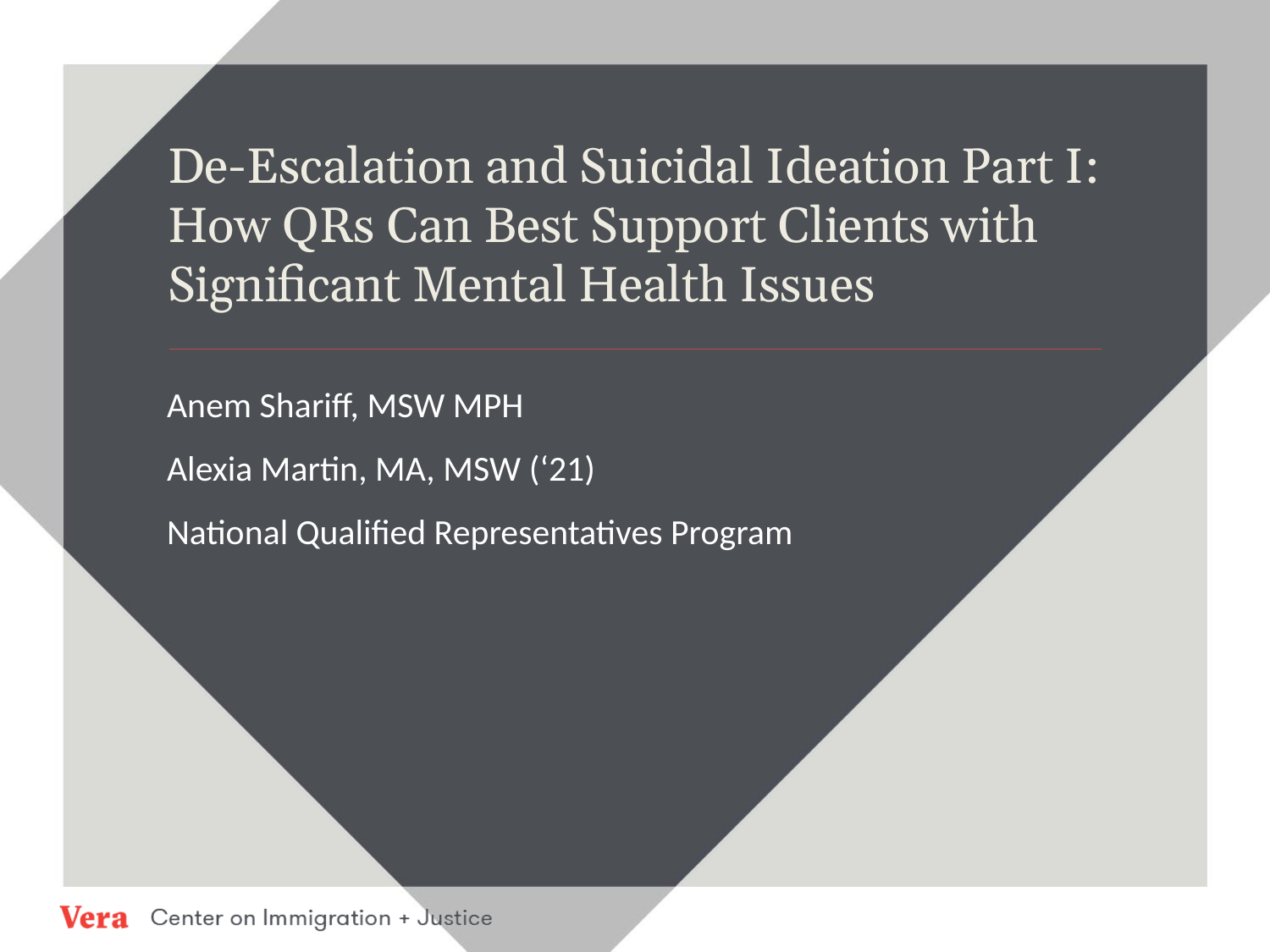

# De-Escalation and Suicidal Ideation Part I: How QRs Can Best Support Clients with Significant Mental Health Issues

Anem Shariff, MSW MPH​
Alexia Martin, MA, MSW (‘21)
National Qualified Representatives Program